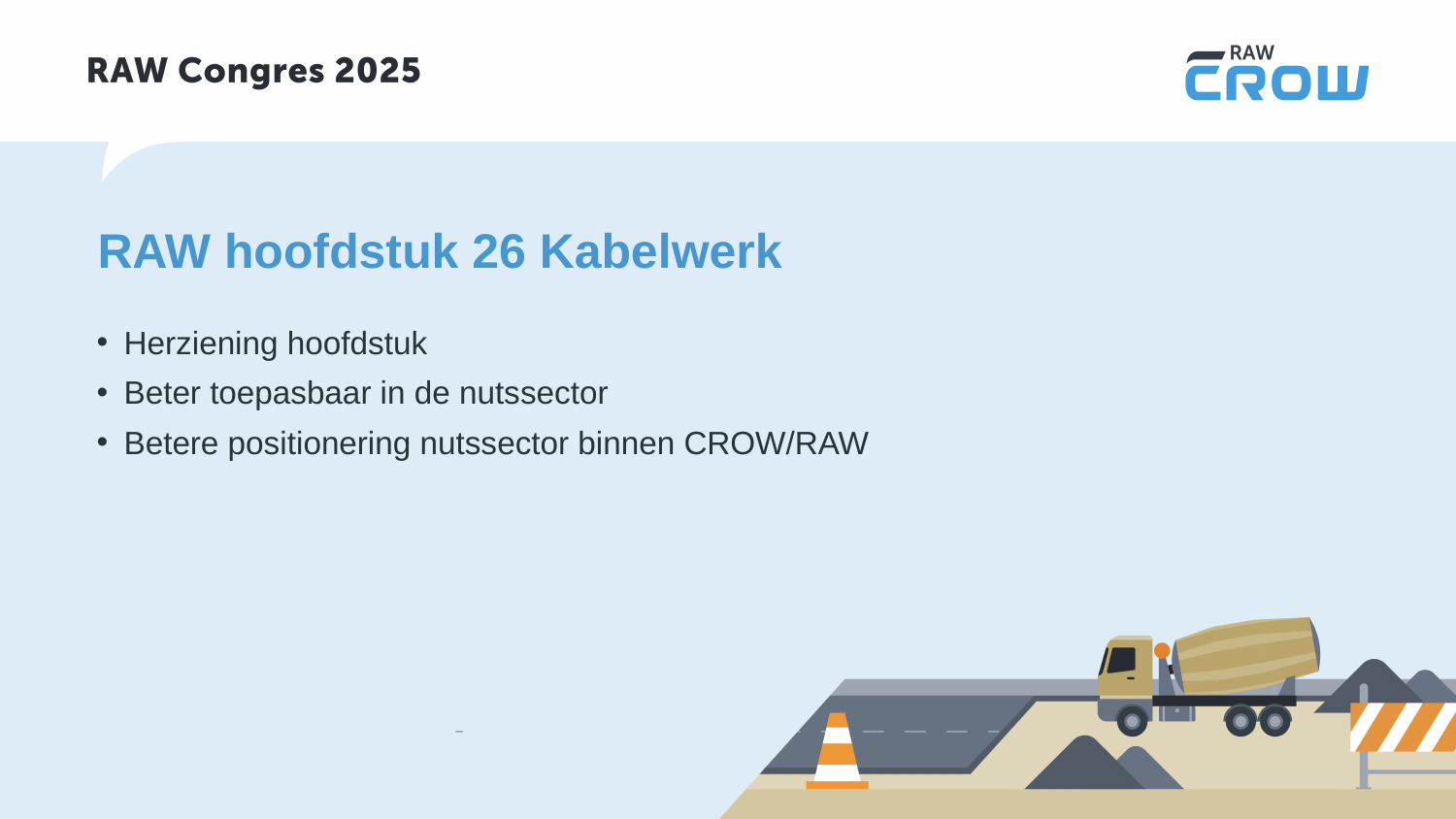

# RAW hoofdstuk 26 Kabelwerk
Herziening hoofdstuk
Beter toepasbaar in de nutssector
Betere positionering nutssector binnen CROW/RAW